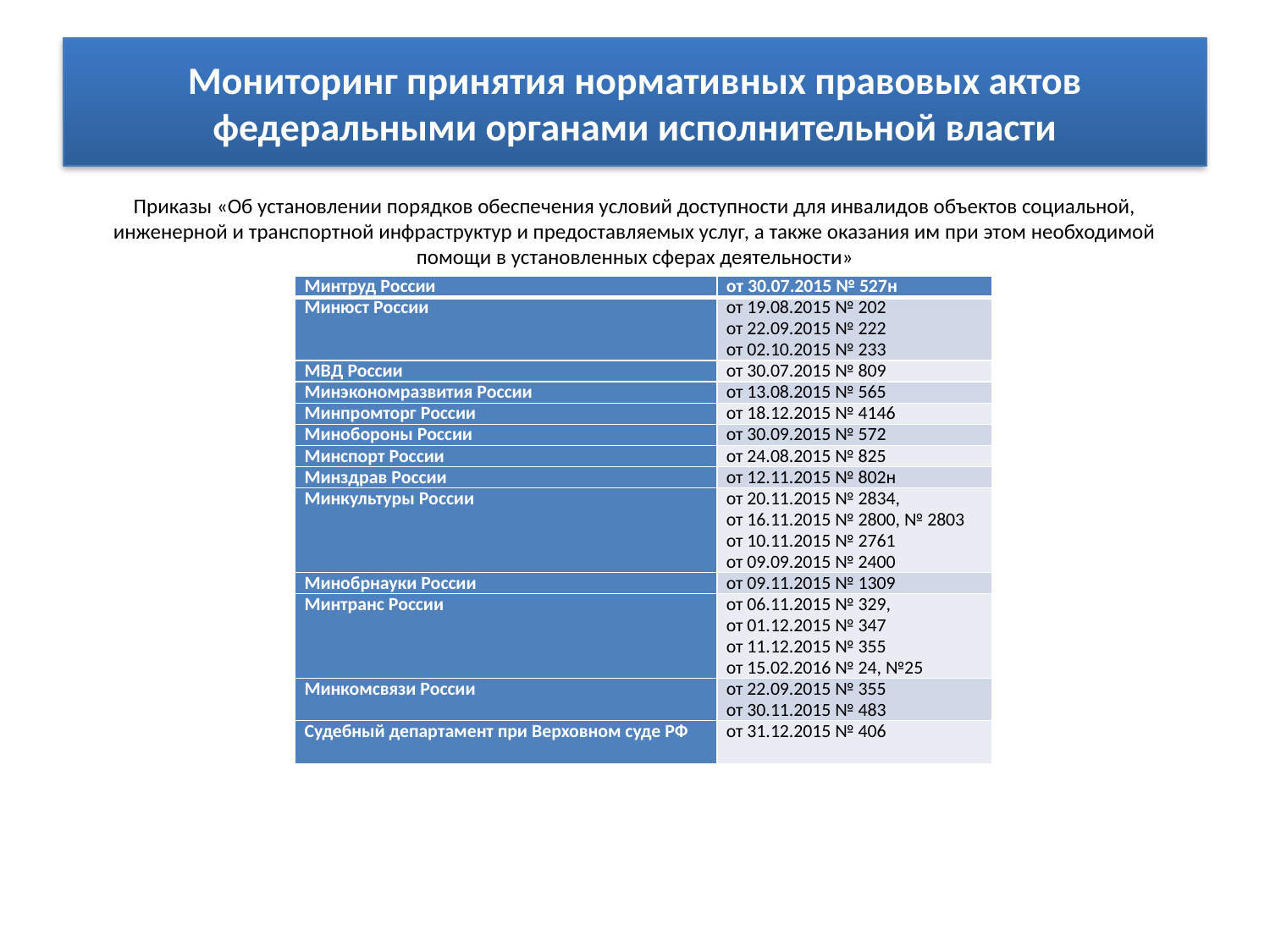

# Мониторинг принятия нормативных правовых актов федеральными органами исполнительной власти
Приказы «Об установлении порядков обеспечения условий доступности для инвалидов объектов социальной, инженерной и транспортной инфраструктур и предоставляемых услуг, а также оказания им при этом необходимой помощи в установленных сферах деятельности»

| Минтруд России | от 30.07.2015 № 527н |
| --- | --- |
| Минюст России | от 19.08.2015 № 202 от 22.09.2015 № 222 от 02.10.2015 № 233 |
| МВД России | от 30.07.2015 № 809 |
| Минэкономразвития России | от 13.08.2015 № 565 |
| Минпромторг России | от 18.12.2015 № 4146 |
| Минобороны России | от 30.09.2015 № 572 |
| Минспорт России | от 24.08.2015 № 825 |
| Минздрав России | от 12.11.2015 № 802н |
| Минкультуры России | от 20.11.2015 № 2834, от 16.11.2015 № 2800, № 2803 от 10.11.2015 № 2761 от 09.09.2015 № 2400 |
| Минобрнауки России | от 09.11.2015 № 1309 |
| Минтранс России | от 06.11.2015 № 329, от 01.12.2015 № 347 от 11.12.2015 № 355 от 15.02.2016 № 24, №25 |
| Минкомсвязи России | от 22.09.2015 № 355 от 30.11.2015 № 483 |
| Судебный департамент при Верховном суде РФ | от 31.12.2015 № 406 |